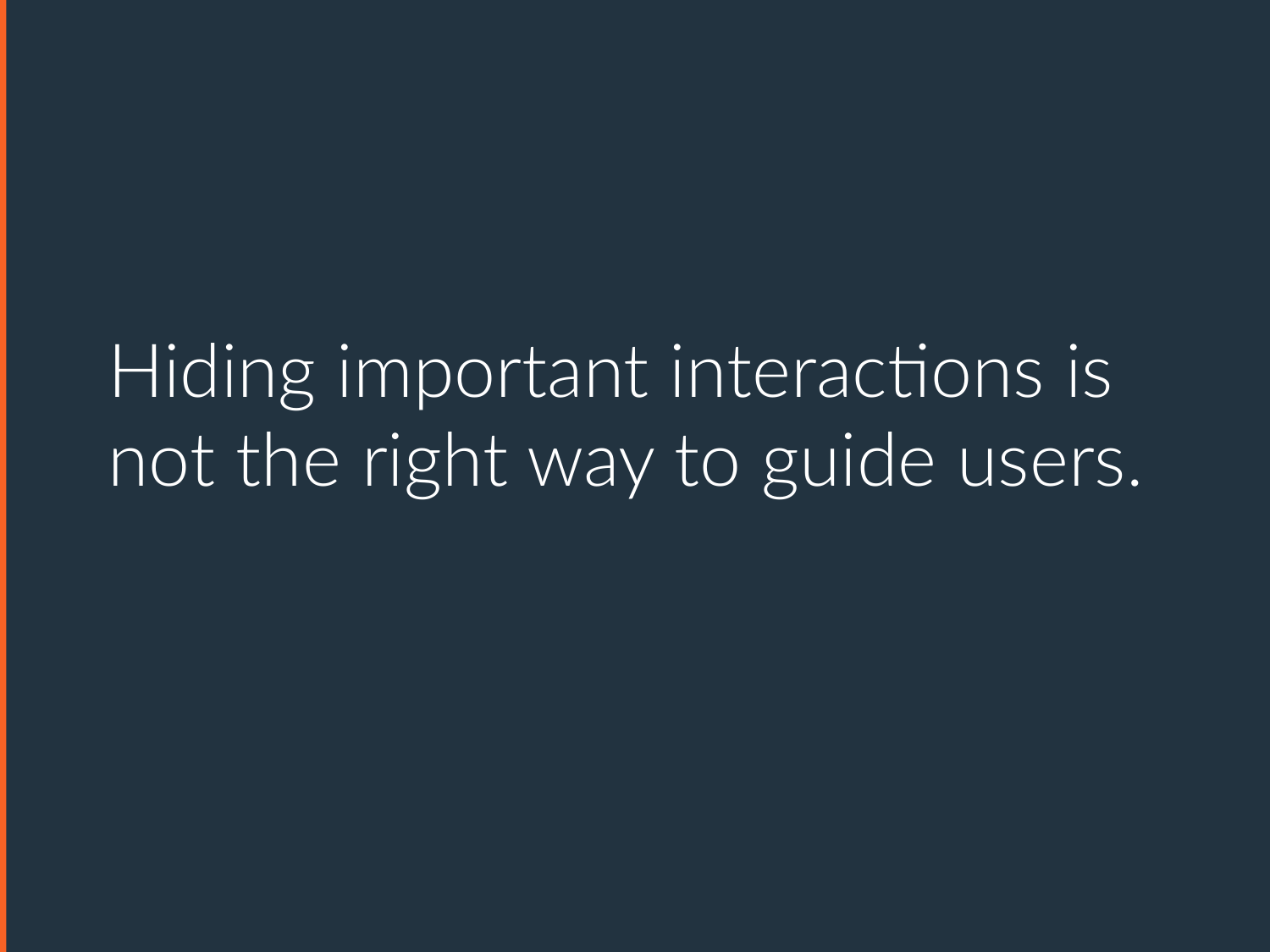

# Hiding important interactions is not the right way to guide users.